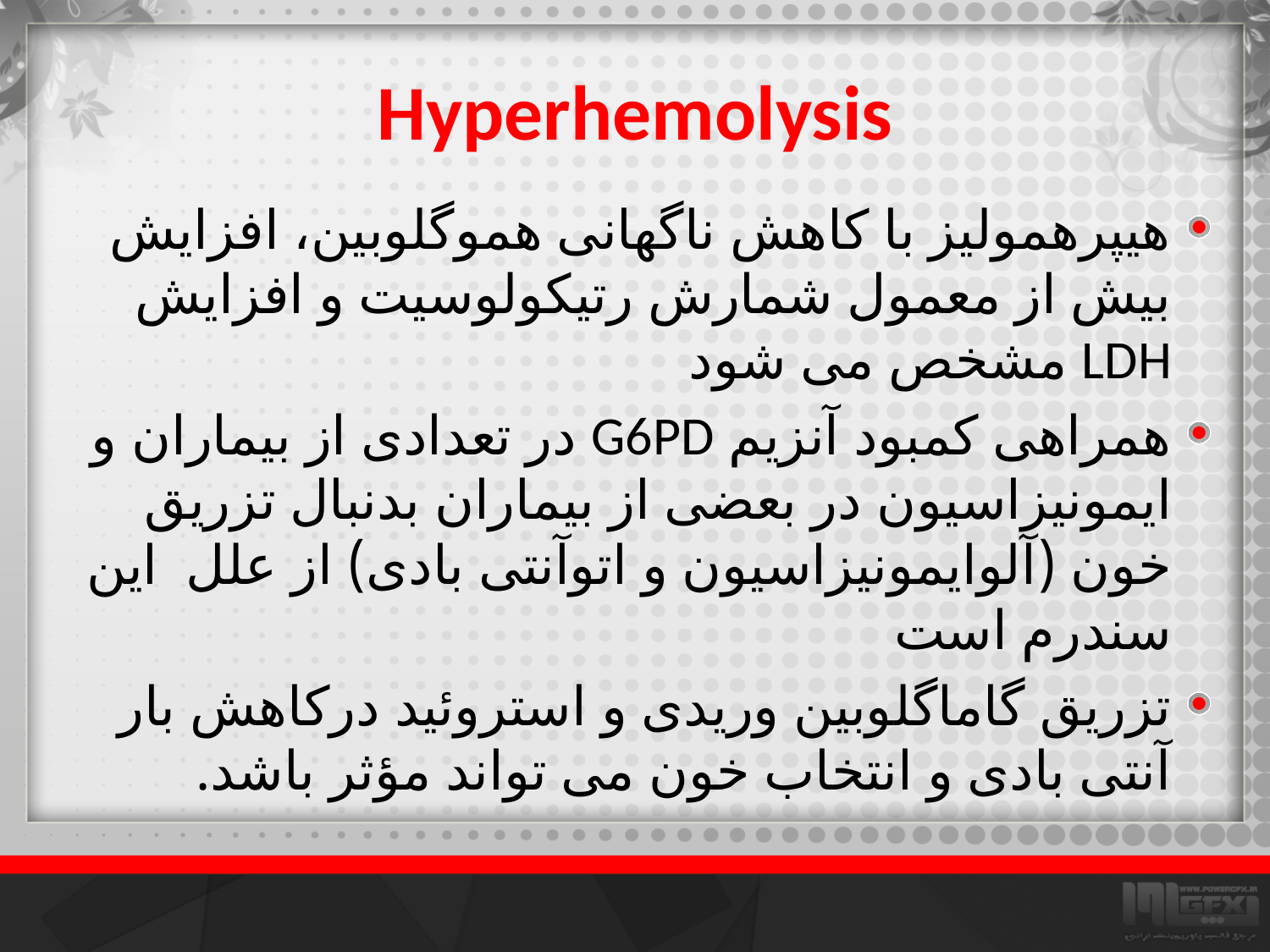

# Hyperhemolysis
هیپرهمولیز با کاهش ناگهانی هموگلوبین، افزایش بیش از معمول شمارش رتیکولوسیت و افزایش LDH مشخص می شود
همراهی کمبود آنزیم G6PD در تعدادی از بیماران و ایمونیزاسیون در بعضی از بیماران بدنبال تزریق خون (آلوایمونیزاسیون و اتوآنتی بادی) از علل  این سندرم است
تزریق گاماگلوبین وریدی و استروئید درکاهش بار آنتی بادی و انتخاب خون می تواند مؤثر باشد.